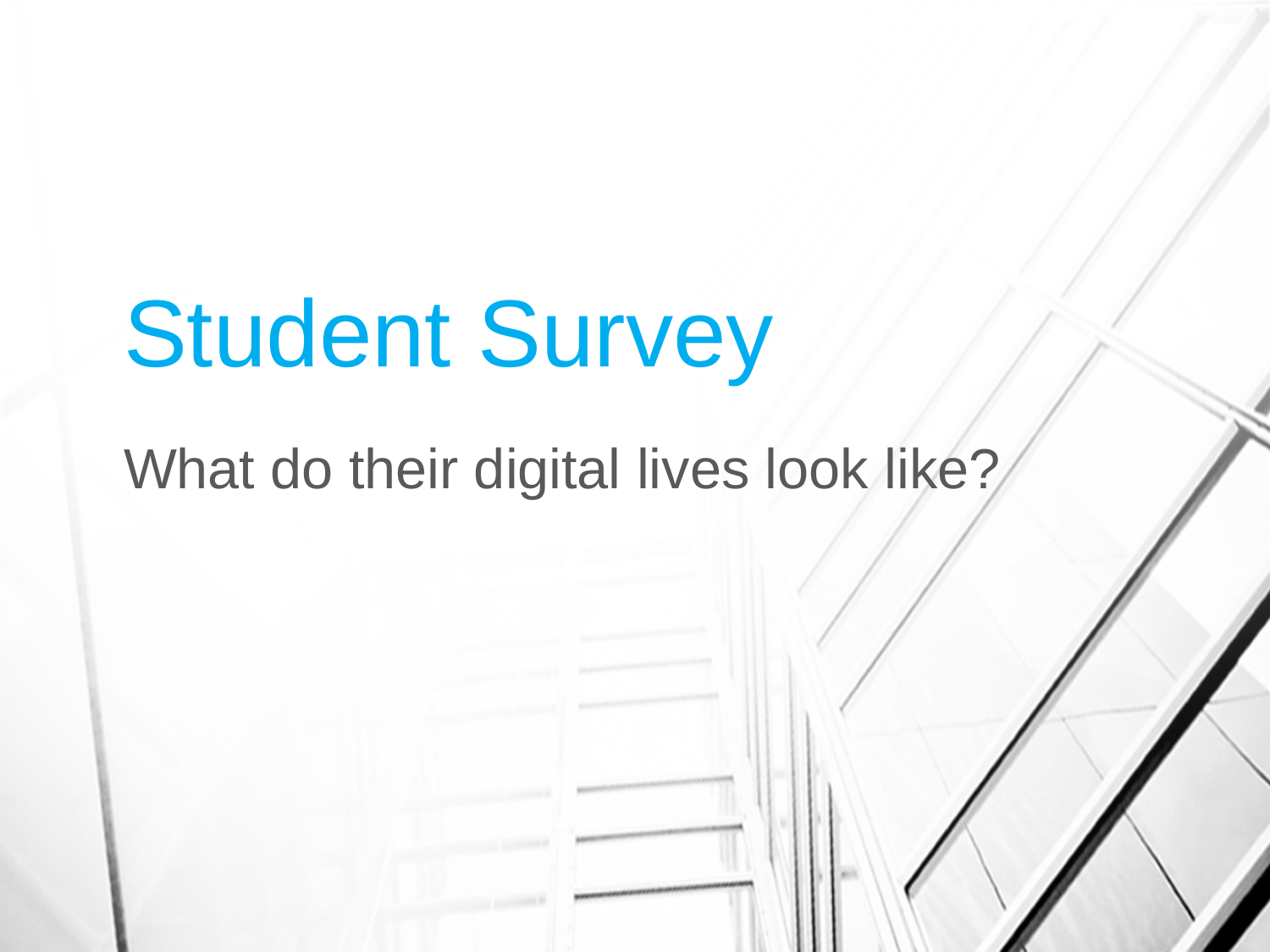

# Student Survey
What do their digital lives look like?